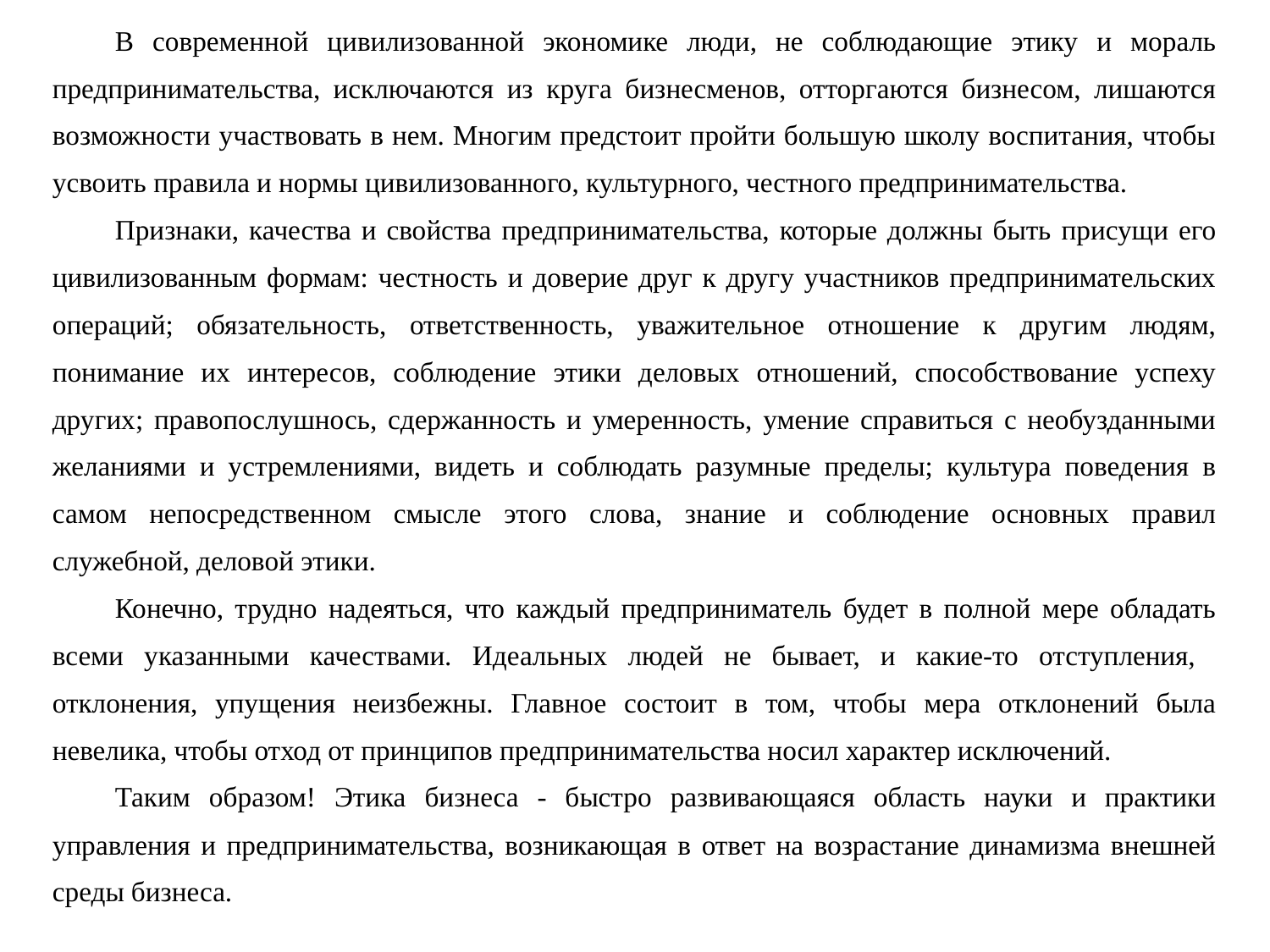

В современной цивилизованной экономике люди, не соблюдающие этику и мораль предпринимательства, исключаются из круга бизнесменов, отторгаются бизнесом, лишаются возможности участвовать в нем. Многим предстоит пройти большую школу воспитания, чтобы усвоить правила и нормы цивилизованного, культурного, честного предпринимательства.
Признаки, качества и свойства предпринимательства, которые должны быть присущи его цивилизованным формам: честность и доверие друг к другу участников предпринимательских операций; обязательность, ответственность, уважительное отношение к другим людям, понимание их интересов, соблюдение этики деловых отношений, способствование успеху других; правопослушнось, сдержанность и умеренность, умение справиться с необузданными желаниями и устремлениями, видеть и соблюдать разумные пределы; культура поведения в самом непосредственном смысле этого слова, знание и соблюдение основных правил служебной, деловой этики.
Конечно, трудно надеяться, что каждый предприниматель будет в полной мере обладать всеми указанными качествами. Идеальных людей не бывает, и какие-то отступления,  отклонения, упущения неизбежны. Главное состоит в том, чтобы мера отклонений была невелика, чтобы отход от принципов предпринимательства носил характер исключений.
Таким образом! Этика бизнеса - быстро развивающаяся область науки и практики управления и предпринимательства, возникающая в ответ на возрастание динамизма внешней среды бизнеса.